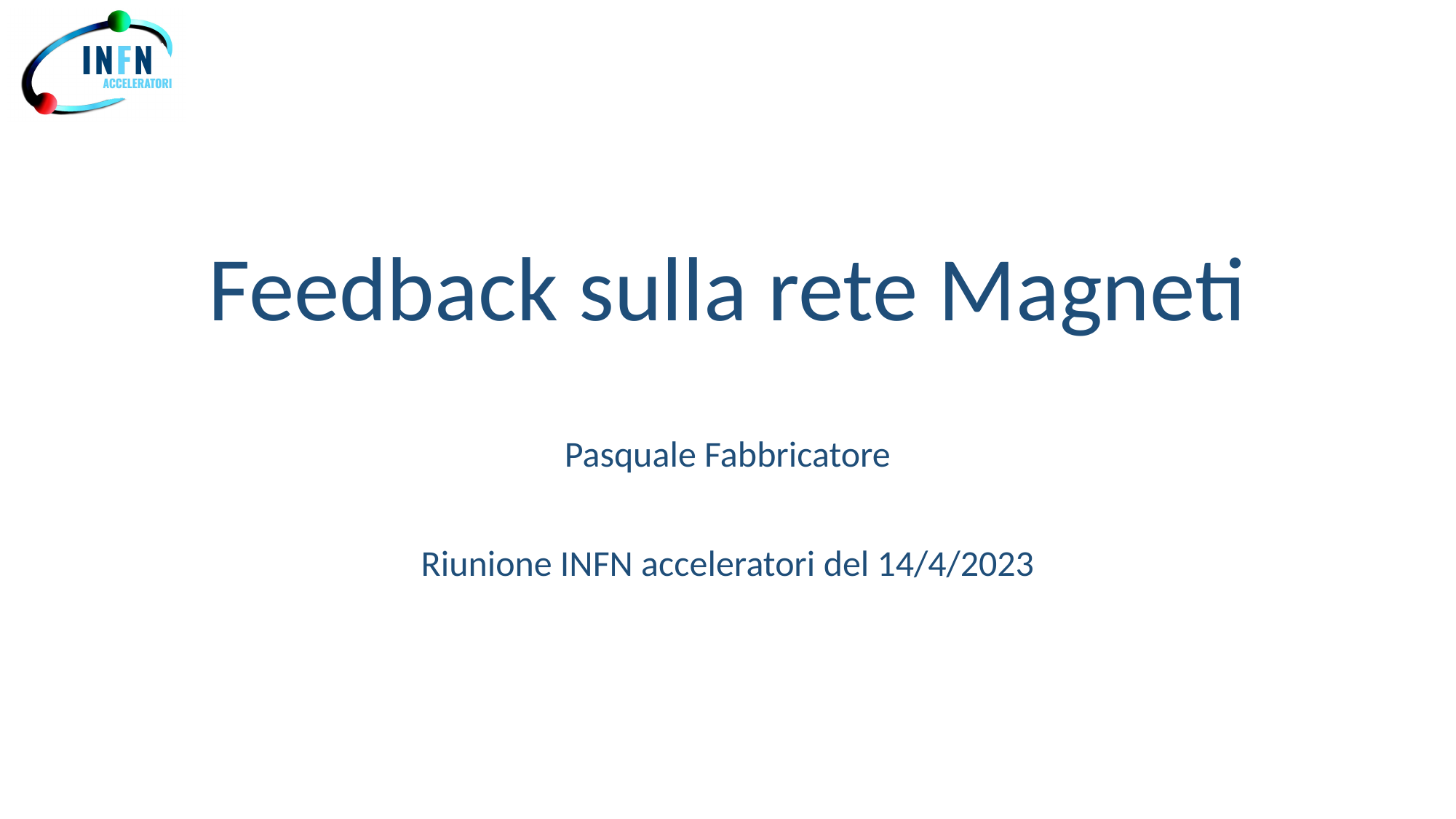

# Feedback sulla rete Magneti
Pasquale Fabbricatore

Riunione INFN acceleratori del 14/4/2023